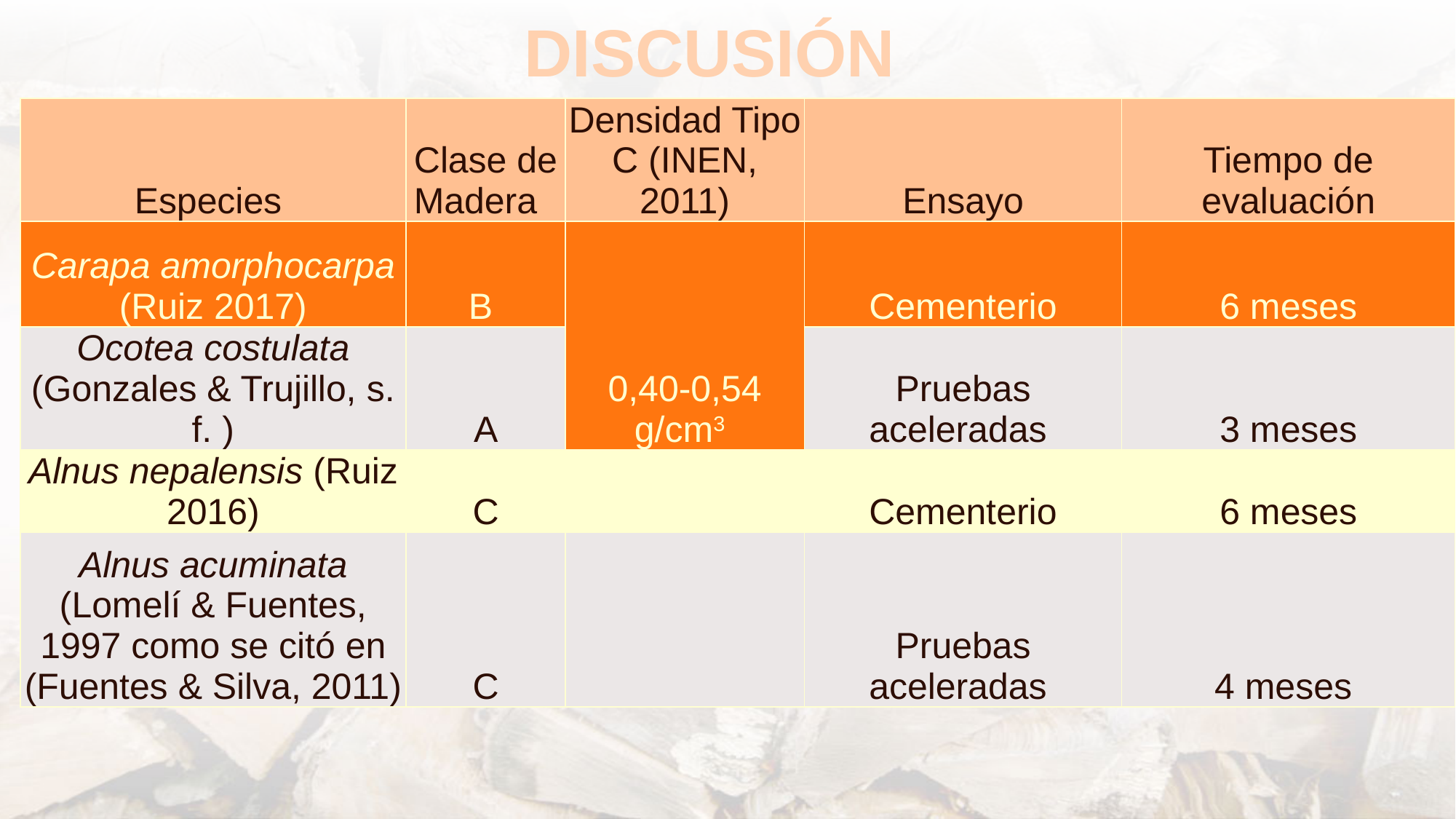

DISCUSIÓN
| Especies | Clase de Madera | Densidad Tipo C (INEN, 2011) | Ensayo | Tiempo de evaluación |
| --- | --- | --- | --- | --- |
| Carapa amorphocarpa (Ruiz 2017) | B | 0,40-0,54 g/cm3 | Cementerio | 6 meses |
| Ocotea costulata (Gonzales & Trujillo, s. f. ) | A |  | Pruebas aceleradas | 3 meses |
| Alnus nepalensis (Ruiz 2016) | C |  | Cementerio | 6 meses |
| Alnus acuminata (Lomelí & Fuentes, 1997 como se citó en (Fuentes & Silva, 2011) | C |  | Pruebas aceleradas | 4 meses |